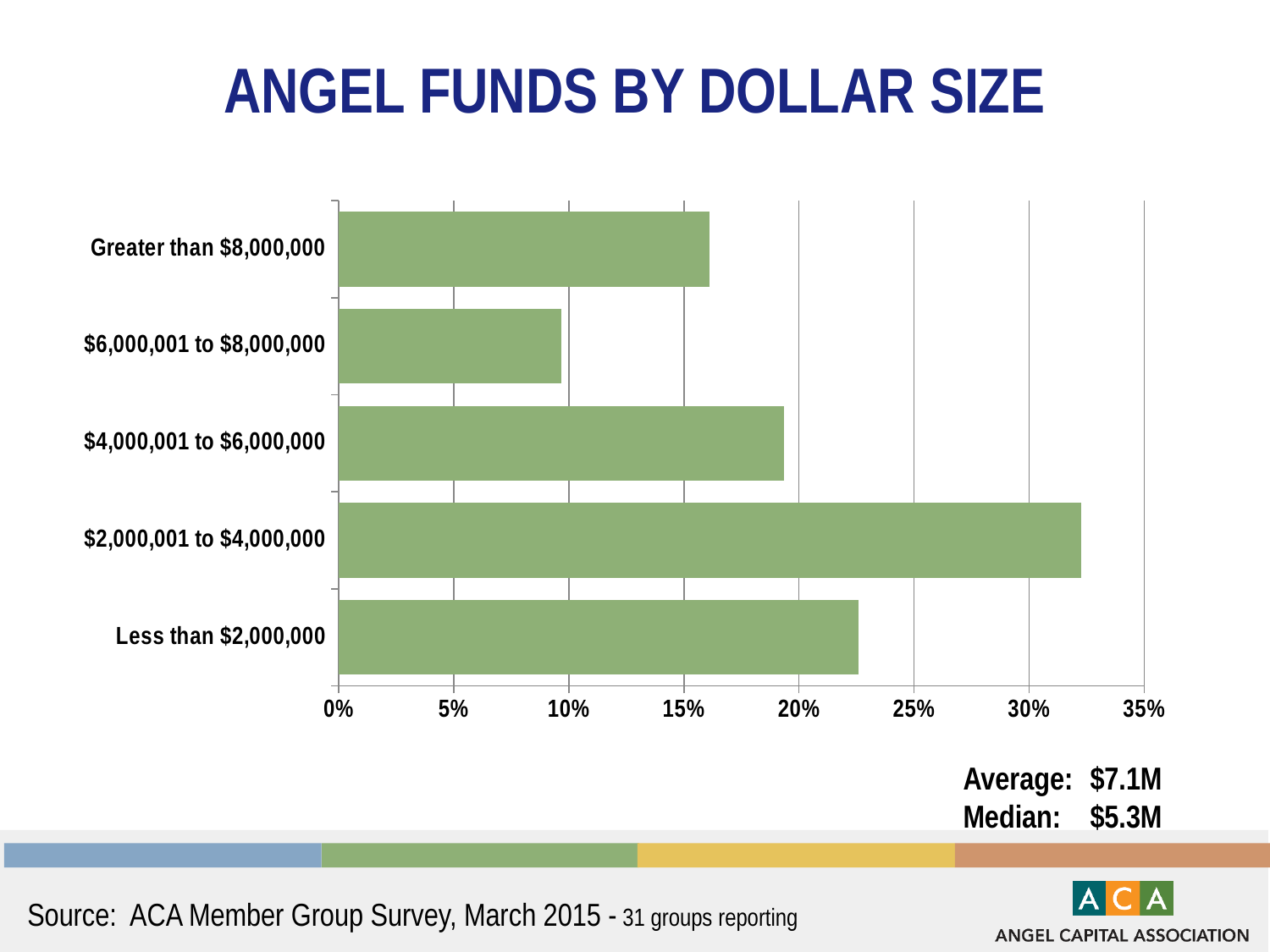

# ANGEL FUNDS BY DOLLAR SIZE

### Chart

| Category |  |
|---|---|
| Less than $2,000,000 | 0.22580645161290322 |
| $2,000,001 to $4,000,000 | 0.3225806451612903 |
| $4,000,001 to $6,000,000 | 0.1935483870967742 |
| $6,000,001 to $8,000,000 | 0.0967741935483871 |
| Greater than $8,000,000 | 0.16129032258064516 |
Average:	$7.1M
Median: 	$5.3M
Source:  ACA Member Group Survey, March 2015 - 31 groups reporting